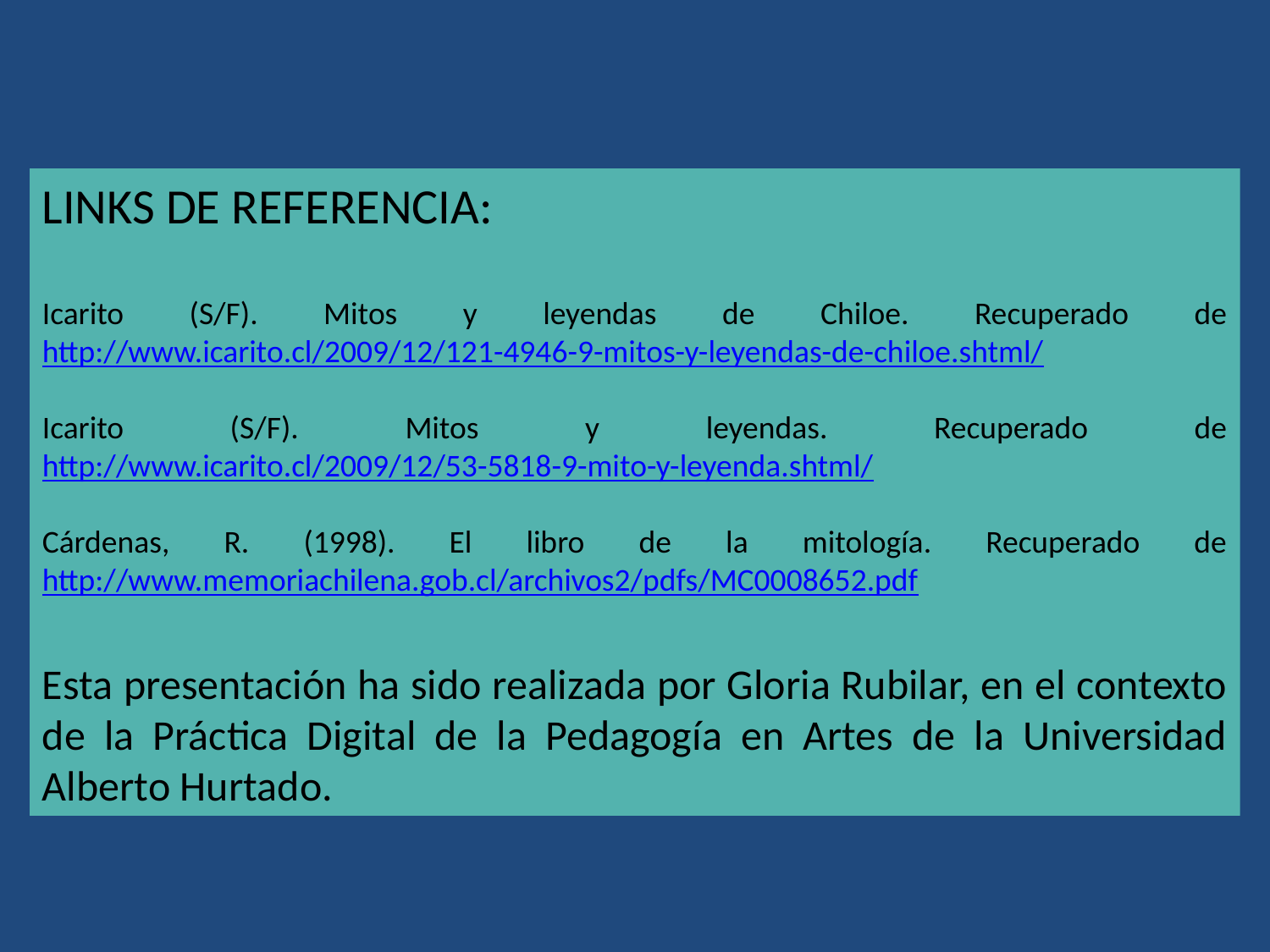

LINKS DE REFERENCIA:

Icarito (S/F). Mitos y leyendas de Chiloe. Recuperado de http://www.icarito.cl/2009/12/121-4946-9-mitos-y-leyendas-de-chiloe.shtml/

Icarito (S/F). Mitos y leyendas. Recuperado de http://www.icarito.cl/2009/12/53-5818-9-mito-y-leyenda.shtml/

Cárdenas, R. (1998). El libro de la mitología. Recuperado de http://www.memoriachilena.gob.cl/archivos2/pdfs/MC0008652.pdf

Esta presentación ha sido realizada por Gloria Rubilar, en el contexto de la Práctica Digital de la Pedagogía en Artes de la Universidad Alberto Hurtado.